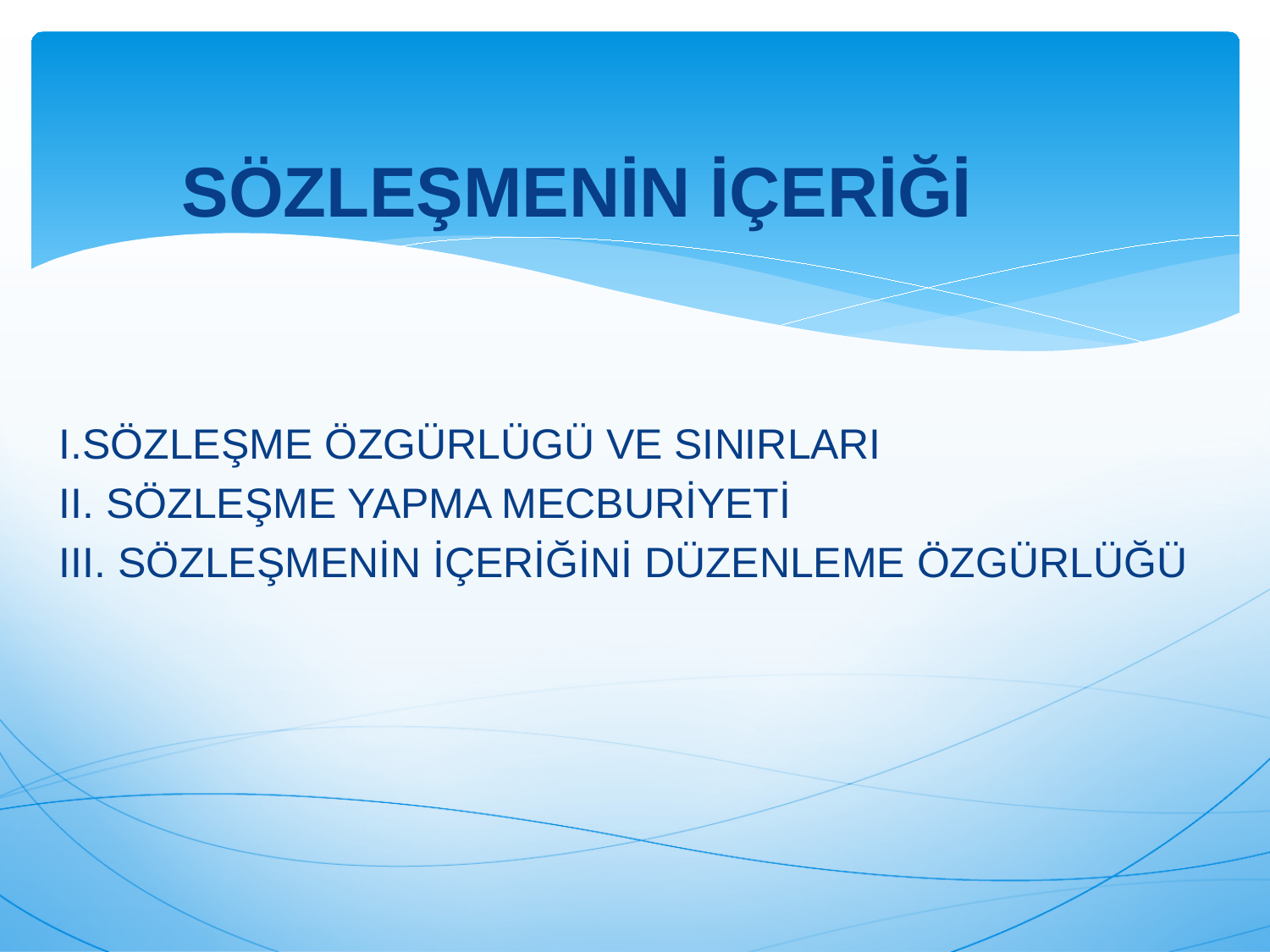

SÖZLEŞMENİN İÇERİĞİ

I.SÖZLEŞME ÖZGÜRLÜGÜ VE SINIRLARI
II. SÖZLEŞME YAPMA MECBURİYETİ
III. SÖZLEŞMENİN İÇERİĞİNİ DÜZENLEME ÖZGÜRLÜĞÜ